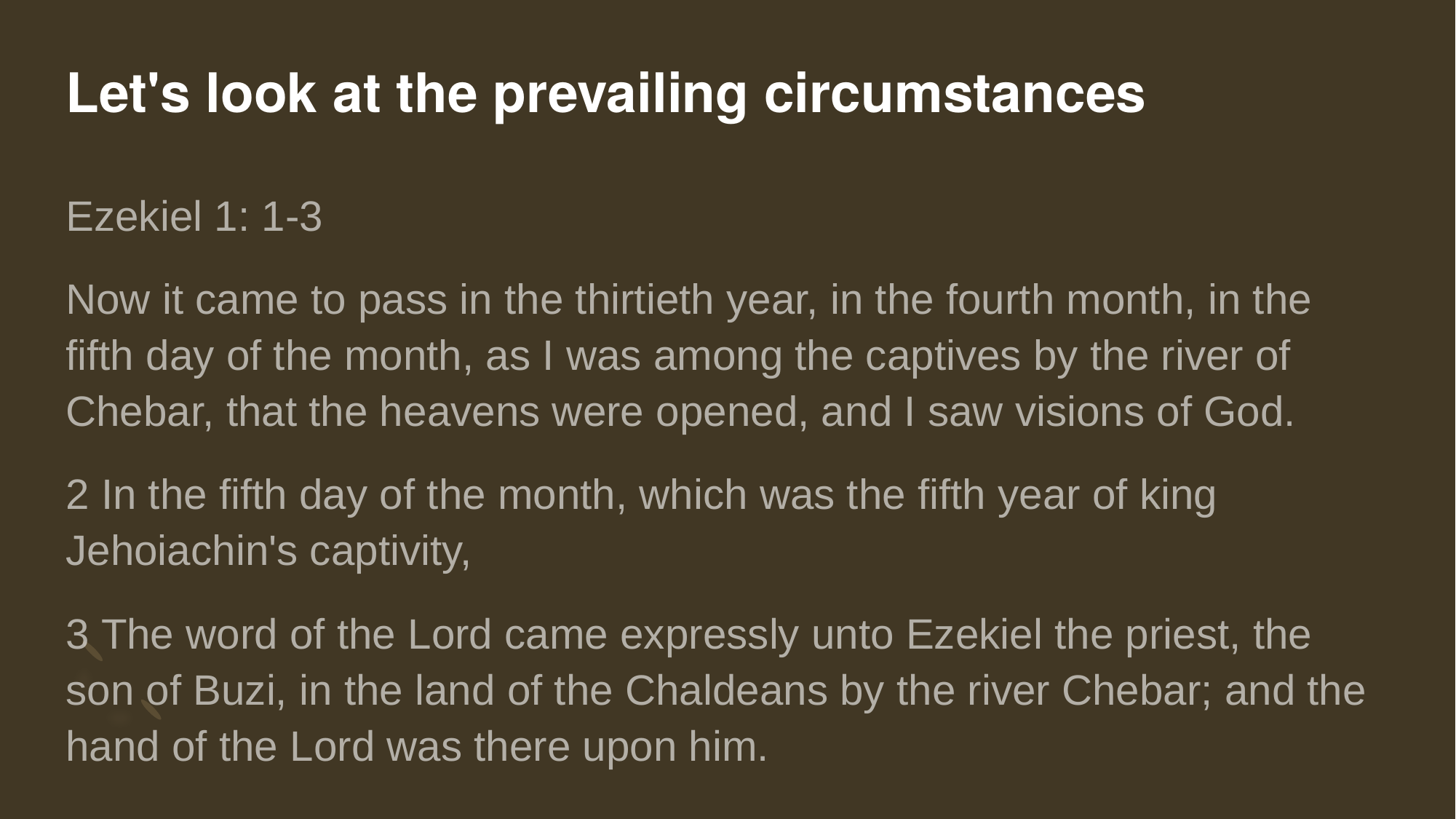

# Let's look at the prevailing circumstances
Ezekiel 1: 1-3
Now it came to pass in the thirtieth year, in the fourth month, in the fifth day of the month, as I was among the captives by the river of Chebar, that the heavens were opened, and I saw visions of God.
2 In the fifth day of the month, which was the fifth year of king Jehoiachin's captivity,
3 The word of the Lord came expressly unto Ezekiel the priest, the son of Buzi, in the land of the Chaldeans by the river Chebar; and the hand of the Lord was there upon him.